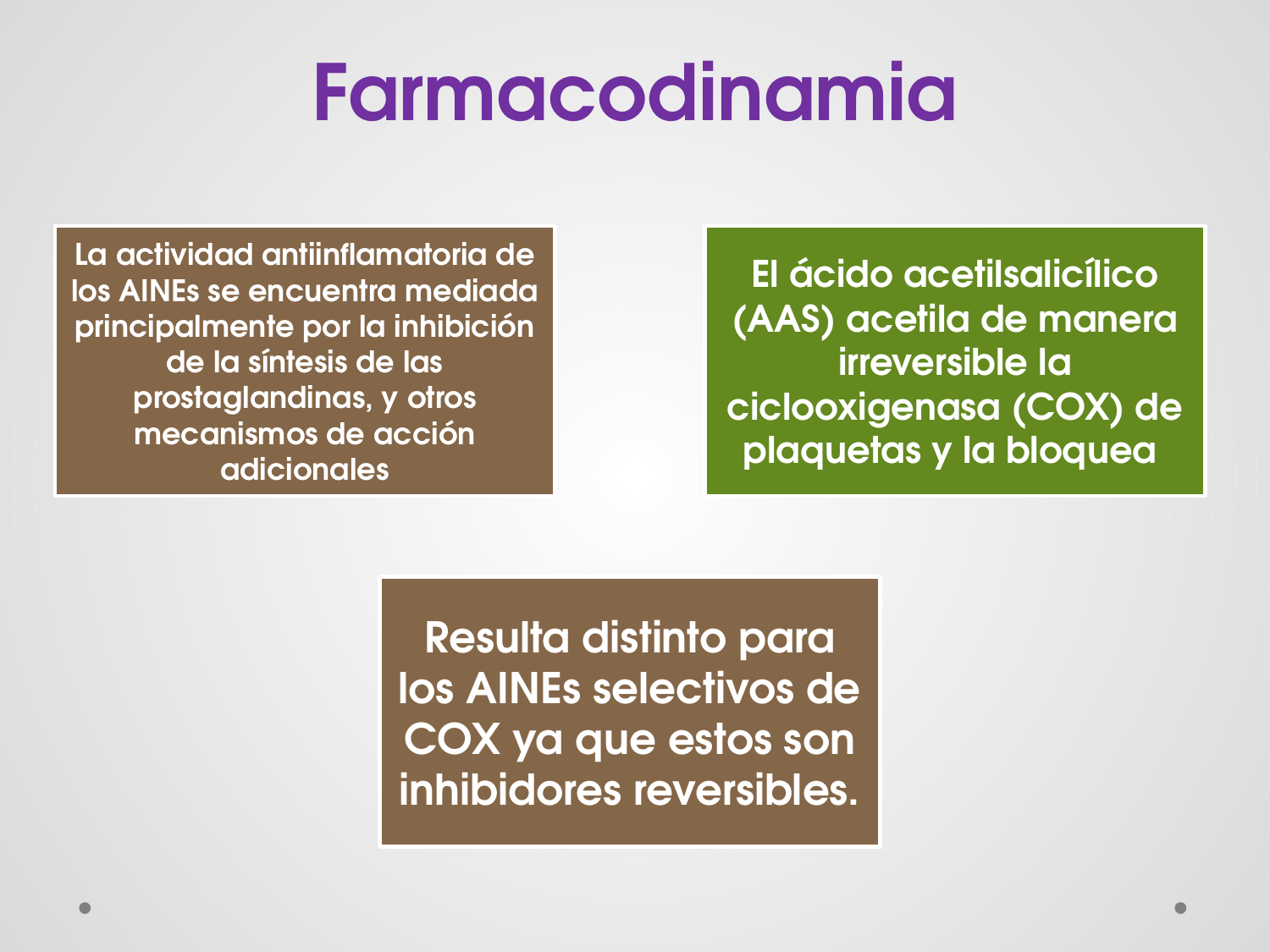

# Farmacodinamia
La actividad antiinflamatoria de los AINEs se encuentra mediada principalmente por la inhibición de la síntesis de las prostaglandinas, y otros mecanismos de acción adicionales
El ácido acetilsalicílico (AAS) acetila de manera irreversible la ciclooxigenasa (COX) de plaquetas y la bloquea
Resulta distinto para los AINEs selectivos de COX ya que estos son inhibidores reversibles.